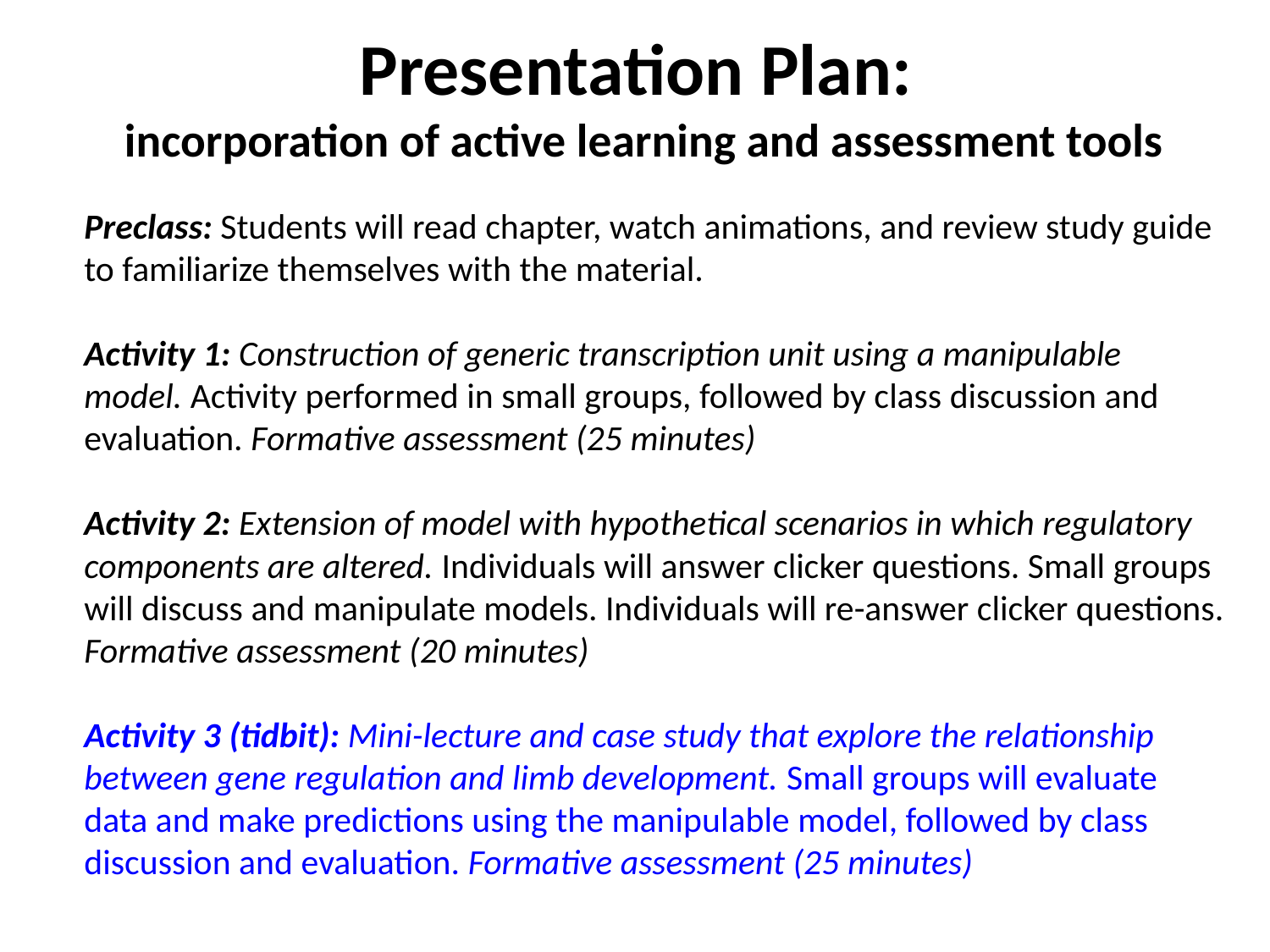

# Presentation Plan: incorporation of active learning and assessment tools
Preclass: Students will read chapter, watch animations, and review study guide to familiarize themselves with the material.

Activity 1: Construction of generic transcription unit using a manipulable model. Activity performed in small groups, followed by class discussion and evaluation. Formative assessment (25 minutes)

Activity 2: Extension of model with hypothetical scenarios in which regulatory components are altered. Individuals will answer clicker questions. Small groups will discuss and manipulate models. Individuals will re-answer clicker questions. Formative assessment (20 minutes)

Activity 3 (tidbit): Mini-lecture and case study that explore the relationship between gene regulation and limb development. Small groups will evaluate data and make predictions using the manipulable model, followed by class discussion and evaluation. Formative assessment (25 minutes)